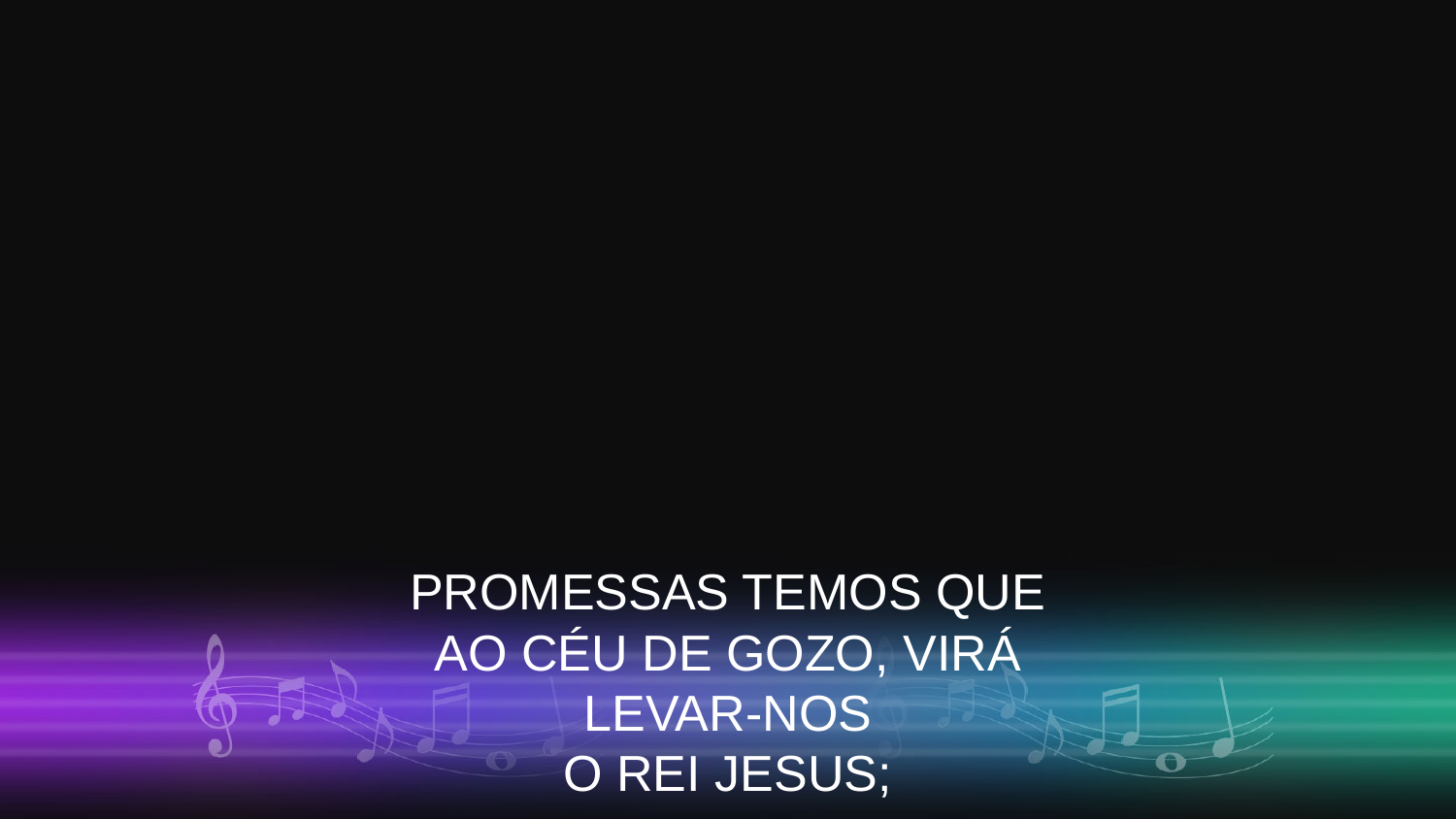

PROMESSAS TEMOS QUE AO CÉU DE GOZO, VIRÁ LEVAR-NOS
O REI JESUS;